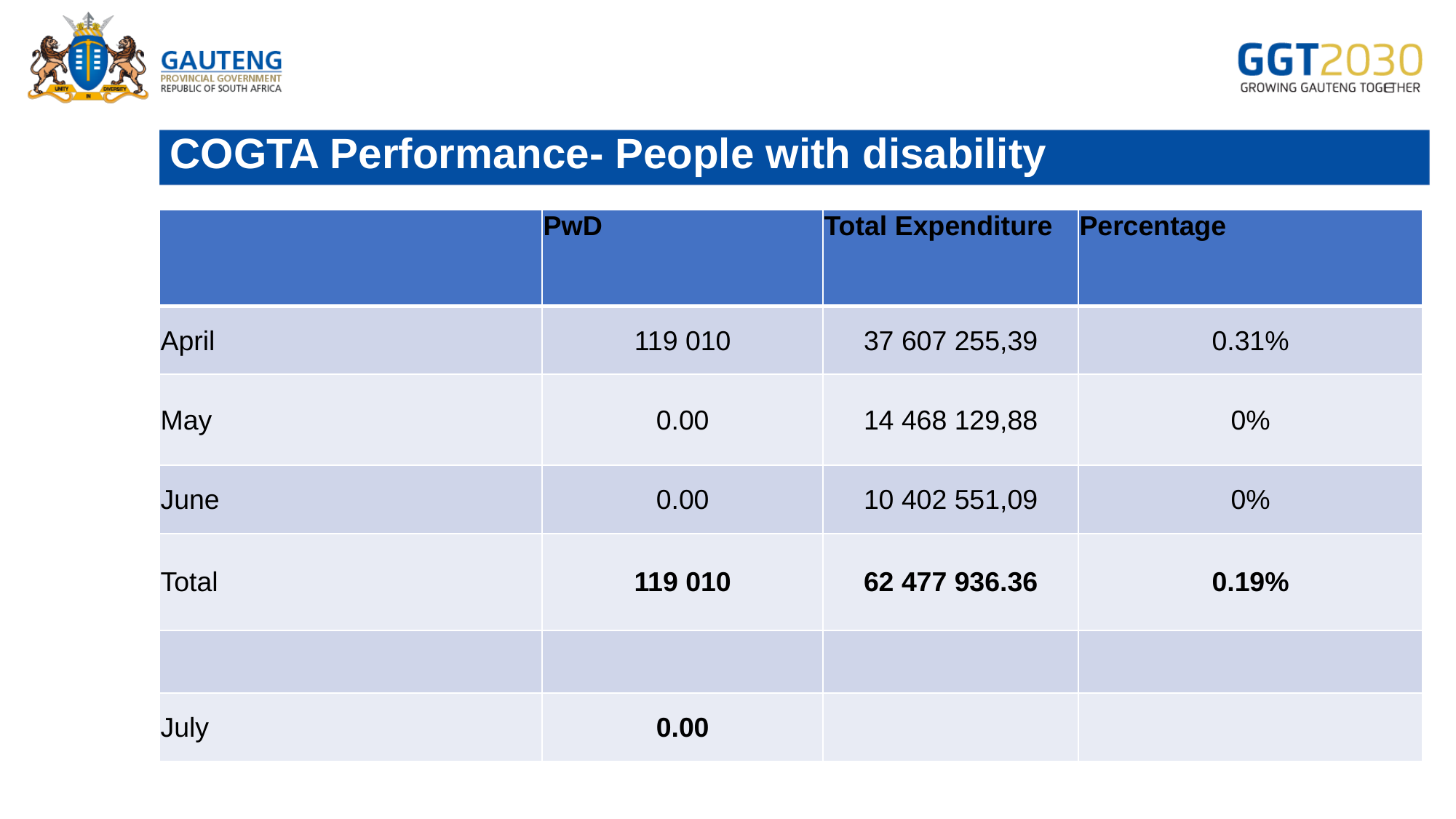

# COGTA Performance- People with disability
|  | PwD | Total Expenditure | Percentage |
| --- | --- | --- | --- |
| April | 119 010 | 37 607 255,39 | 0.31% |
| May | 0.00 | 14 468 129,88 | 0% |
| June | 0.00 | 10 402 551,09 | 0% |
| Total | 119 010 | 62 477 936.36 | 0.19% |
|  |  |  |  |
| July | 0.00 |  |  |